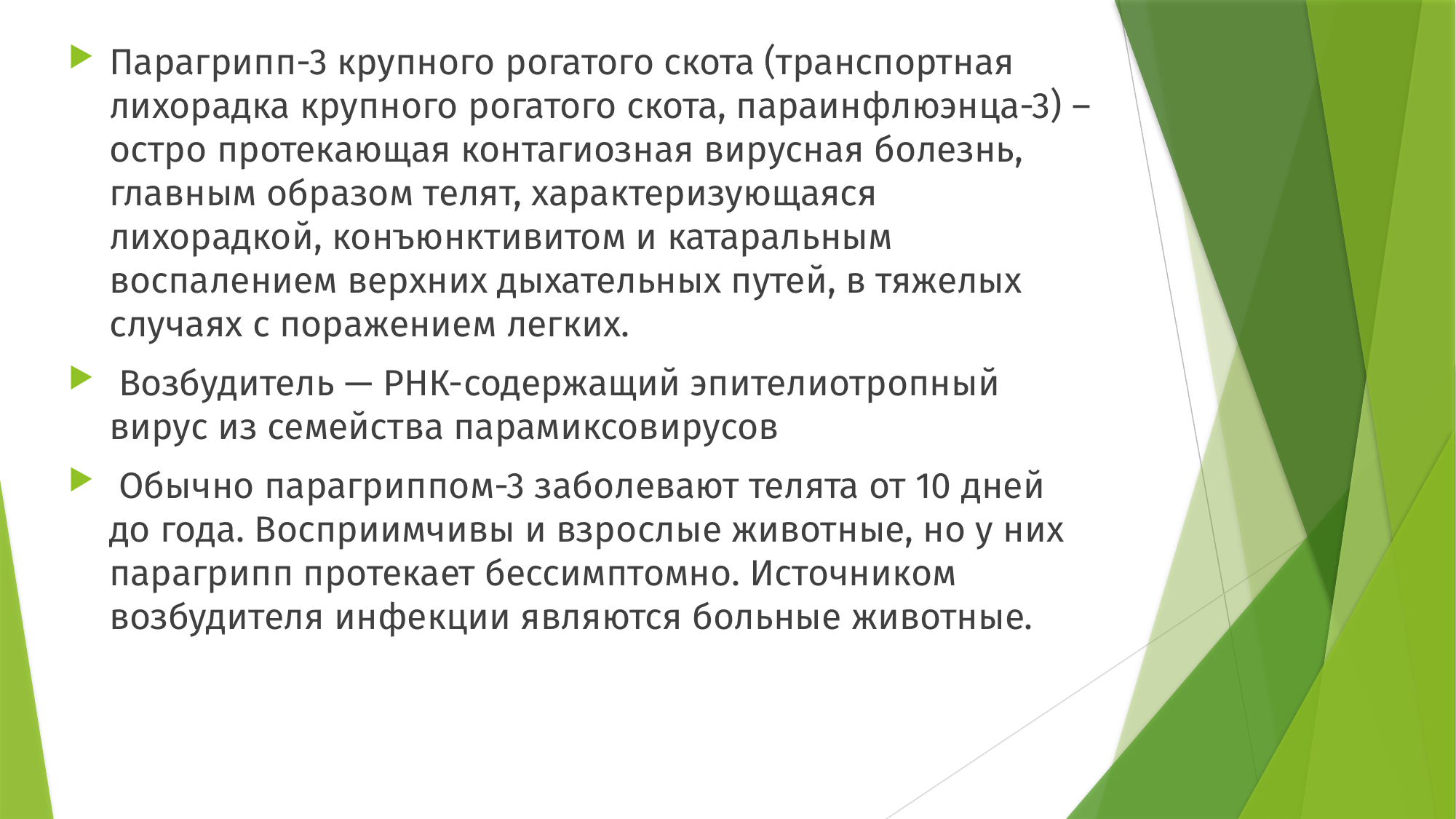

Парагрипп-3 крупного рогатого скота (транспортная лихорадка крупного рогатого скота, параинфлюэнца-3) –остро протекающая контагиозная вирусная болезнь, главным образом телят, характеризующаяся лихорадкой, конъюнктивитом и катаральным воспалением верхних дыхательных путей, в тяжелых случаях с поражением легких.
 Возбудитель — РНК-содержащий эпителиотропный вирус из семейства парамиксовирусов
 Обычно парагриппом-3 заболевают телята от 10 дней до года. Восприимчивы и взрослые животные, но у них парагрипп протекает бессимптомно. Источником возбудителя инфекции являются больные животные.

#